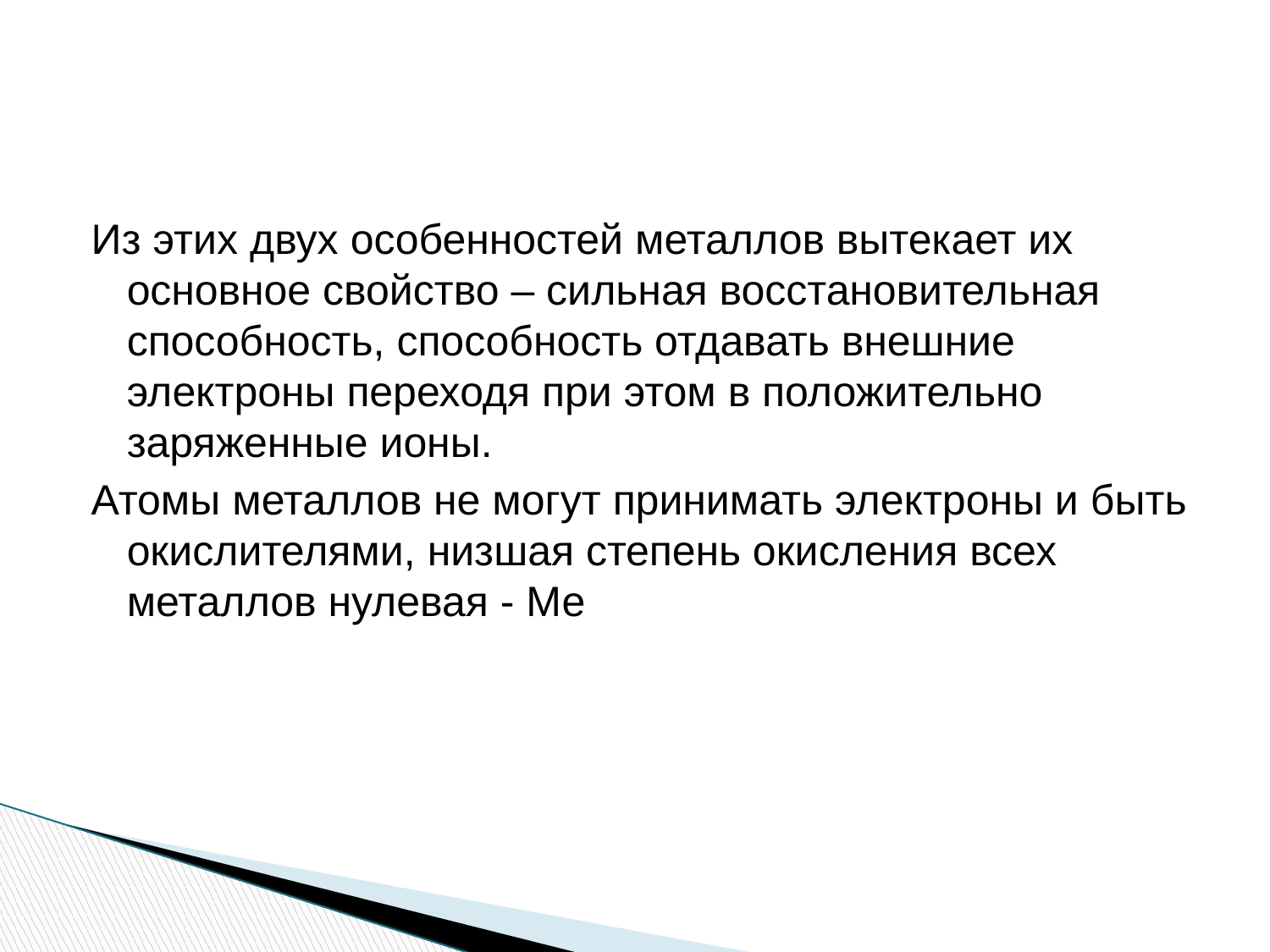

#
Из этих двух особенностей металлов вытекает их основное свойство – сильная восстановительная способность, способность отдавать внешние электроны переходя при этом в положительно заряженные ионы.
Атомы металлов не могут принимать электроны и быть окислителями, низшая степень окисления всех металлов нулевая - Ме